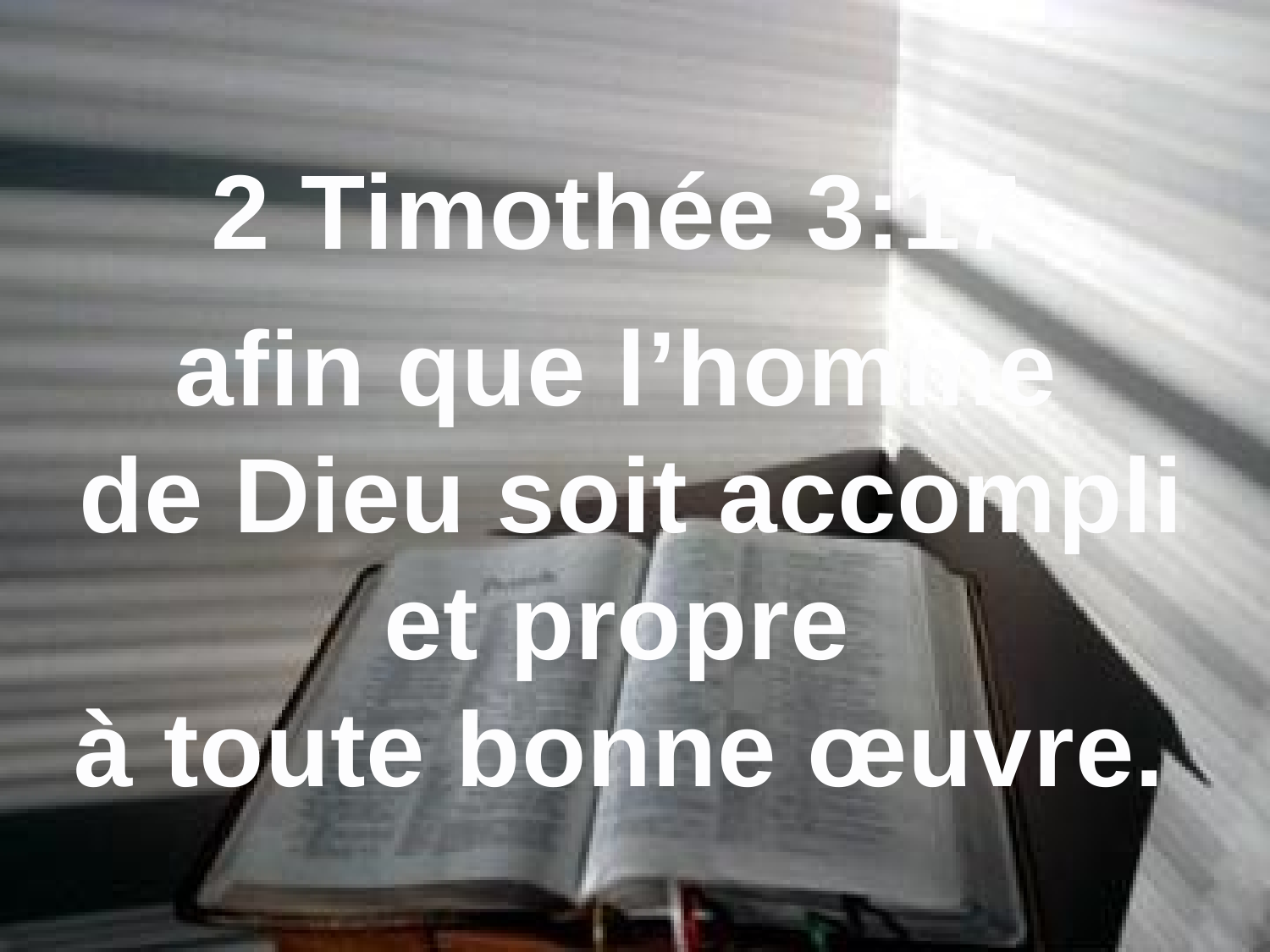

2 Timothée 3:17
afin que l’homme
de Dieu soit accompli et propre
à toute bonne œuvre.